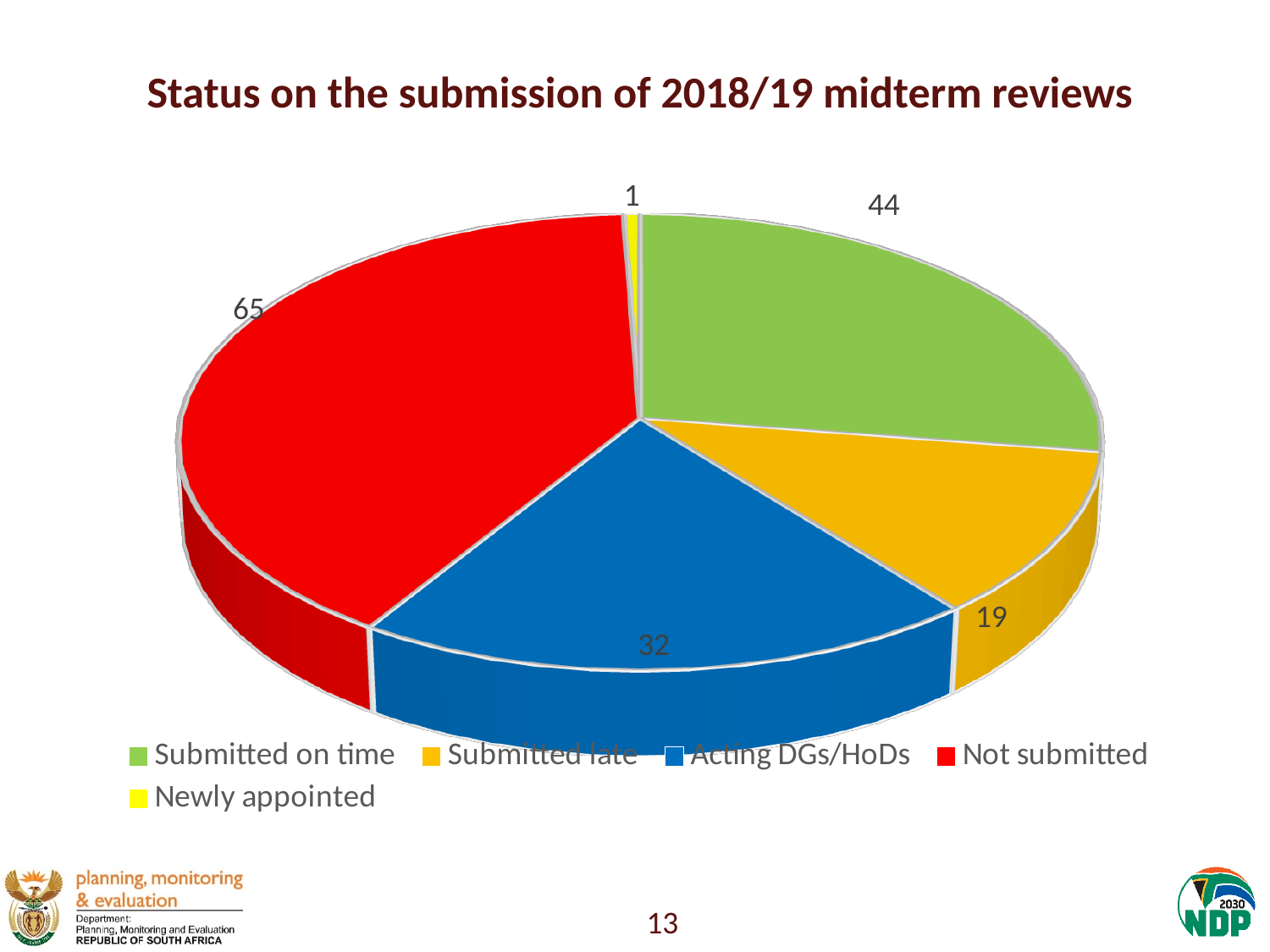

# Status on the submission of 2018/19 midterm reviews

[unsupported chart]

13